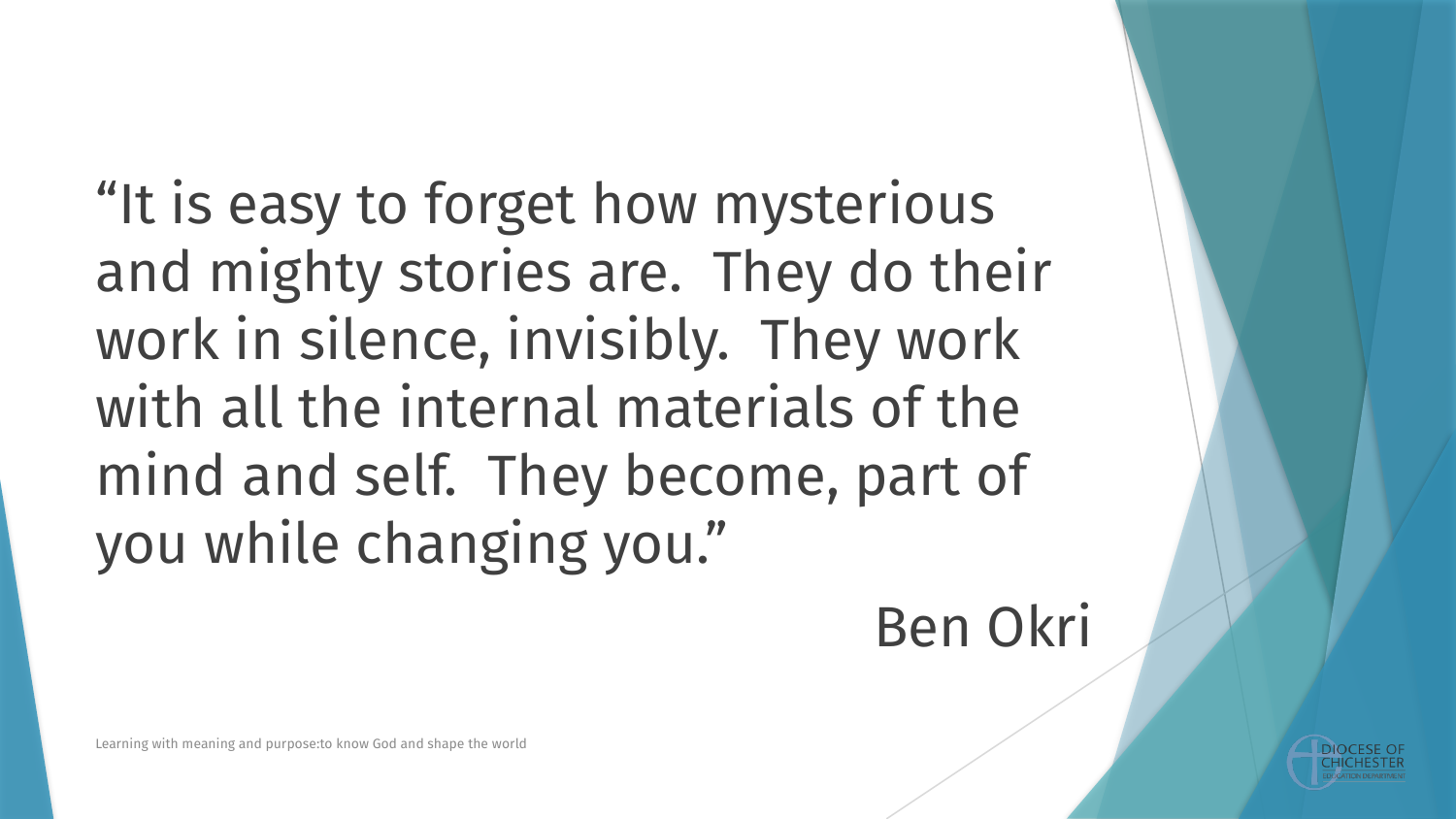

“It is easy to forget how mysterious and mighty stories are.  They do their work in silence, invisibly.  They work with all the internal materials of the mind and self.  They become, part of you while changing you.”
Ben Okri
Learning with meaning and purpose:to know God and shape the world